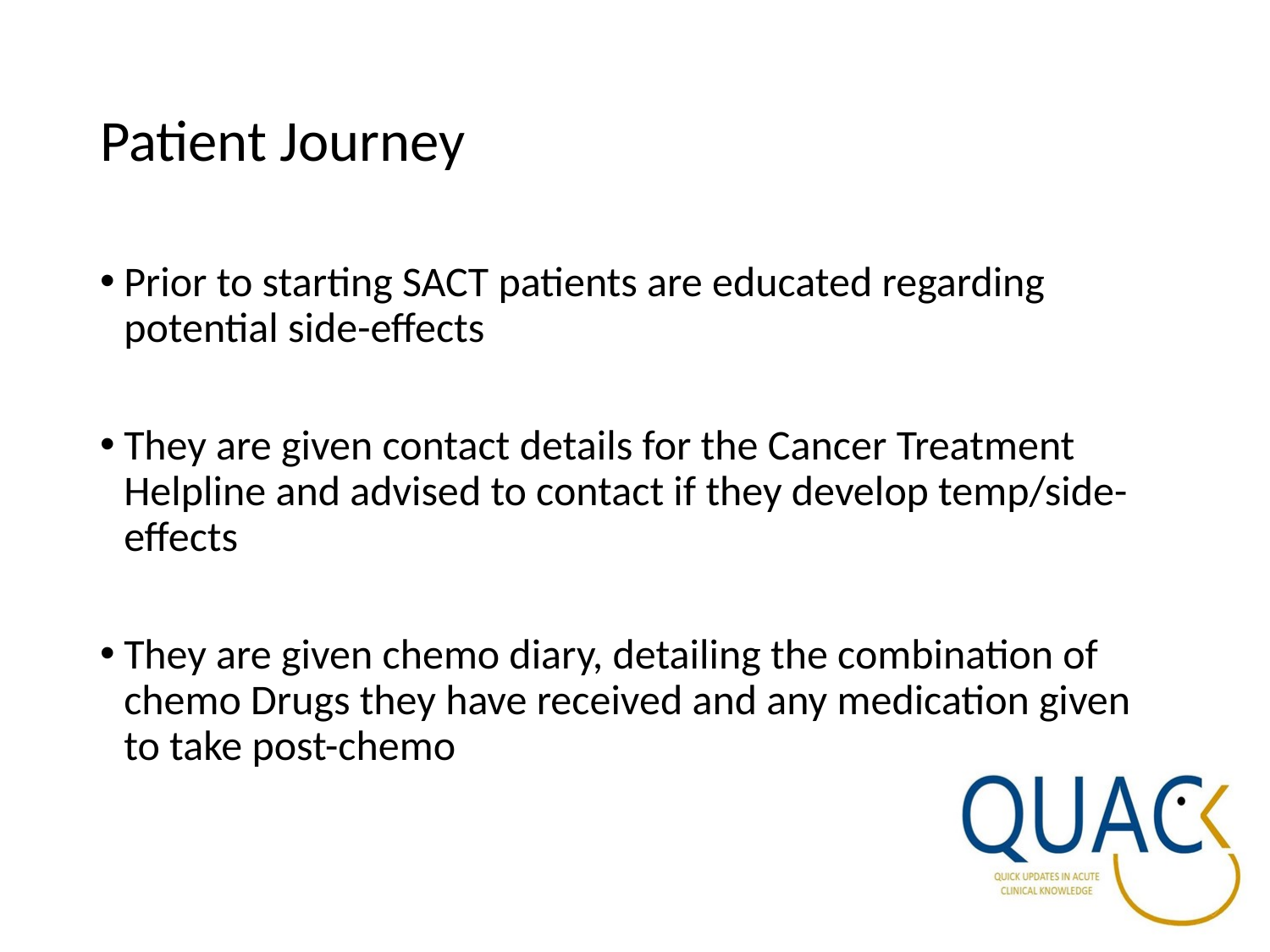

# Patient Journey
Prior to starting SACT patients are educated regarding potential side-effects

They are given contact details for the Cancer Treatment Helpline and advised to contact if they develop temp/side- effects

They are given chemo diary, detailing the combination of chemo Drugs they have received and any medication given to take post-chemo